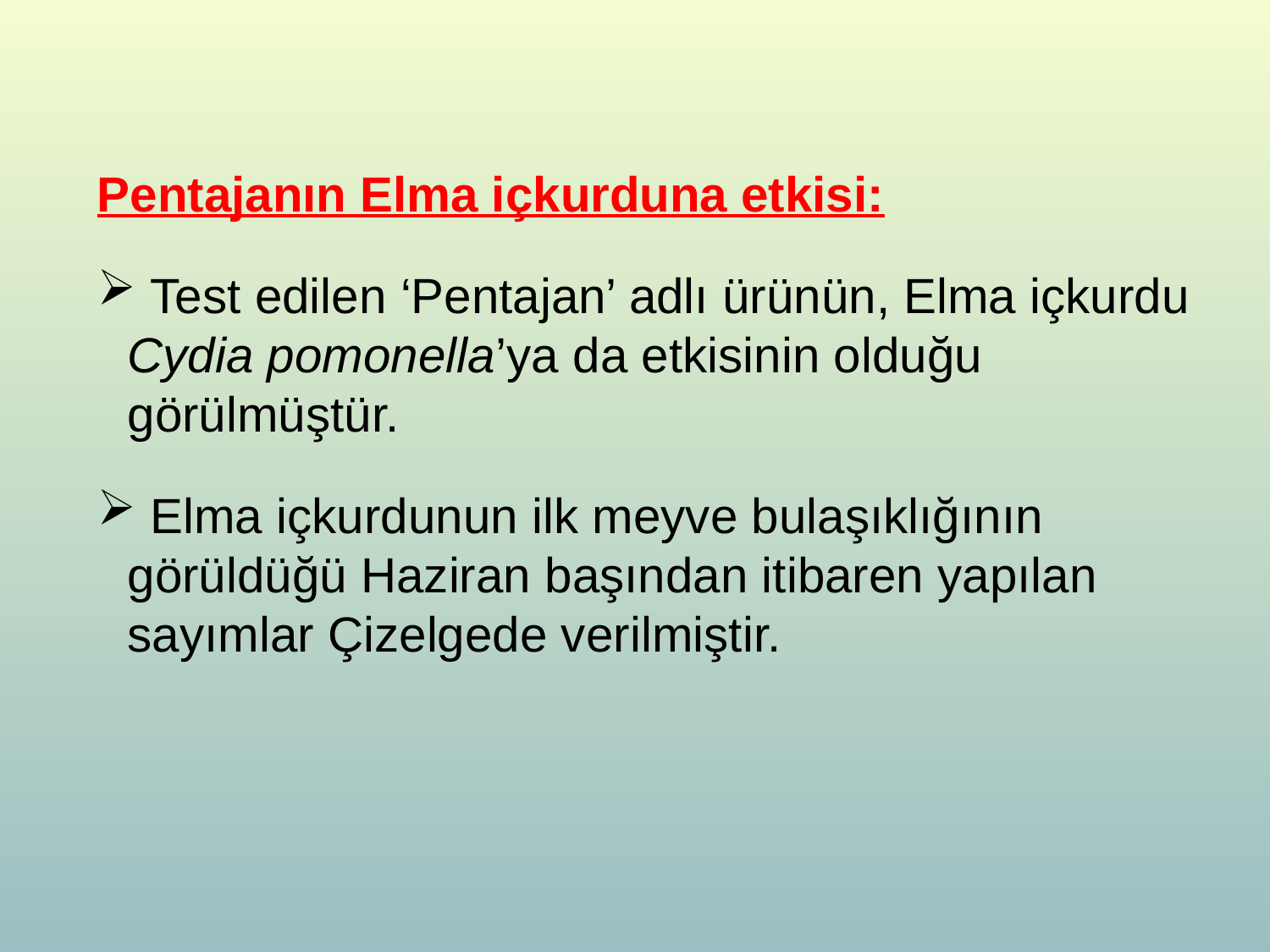

Pentajanın Elma içkurduna etkisi:
 Test edilen ‘Pentajan’ adlı ürünün, Elma içkurdu Cydia pomonella’ya da etkisinin olduğu görülmüştür.
 Elma içkurdunun ilk meyve bulaşıklığının görüldüğü Haziran başından itibaren yapılan sayımlar Çizelgede verilmiştir.